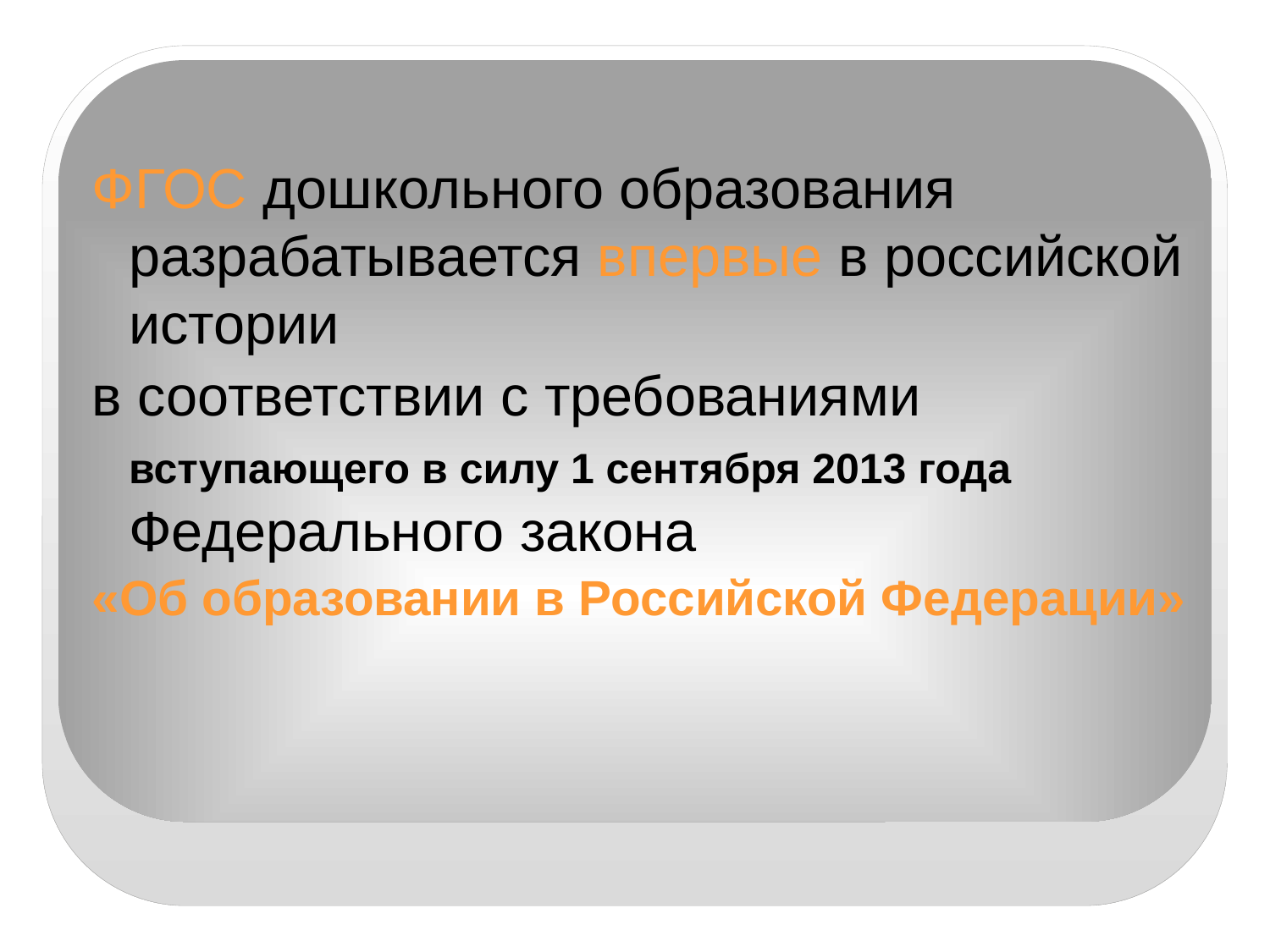

ФГОС дошкольного образования разрабатывается впервые в российской истории
в соответствии с требованиями вступающего в силу 1 сентября 2013 года Федерального закона
«Об образовании в Российской Федерации»
#